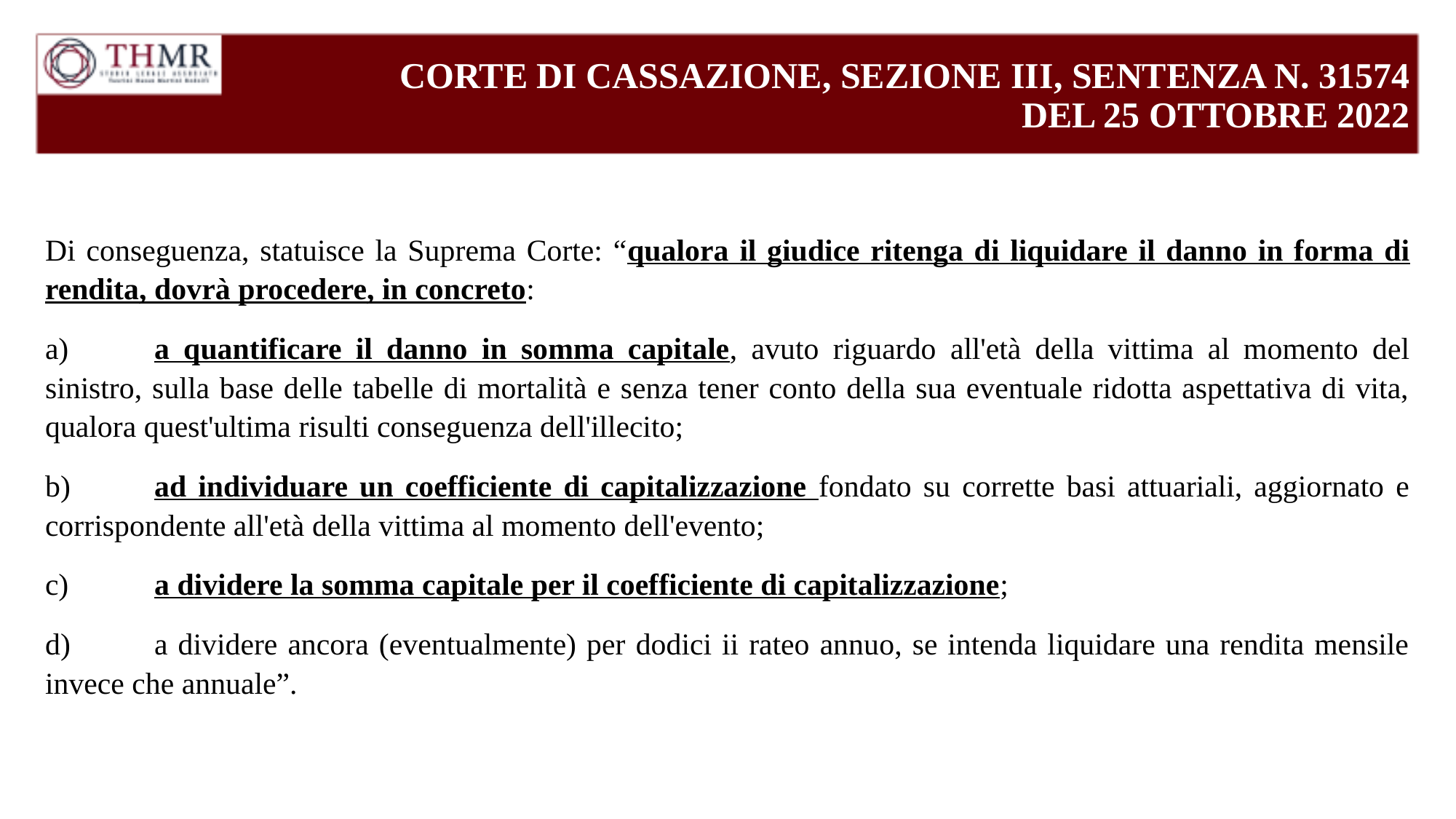

# CORTE DI CASSAZIONE, SEZIONE III, SENTENZA N. 31574 DEL 25 OTTOBRE 2022

Di conseguenza, statuisce la Suprema Corte: “qualora il giudice ritenga di liquidare il danno in forma di rendita, dovrà procedere, in concreto:
a)	a quantificare il danno in somma capitale, avuto riguardo all'età della vittima al momento del sinistro, sulla base delle tabelle di mortalità e senza tener conto della sua eventuale ridotta aspettativa di vita, qualora quest'ultima risulti conseguenza dell'illecito;
b)	ad individuare un coefficiente di capitalizzazione fondato su corrette basi attuariali, aggiornato e corrispondente all'età della vittima al momento dell'evento;
c)	a dividere la somma capitale per il coefficiente di capitalizzazione;
d)	a dividere ancora (eventualmente) per dodici ii rateo annuo, se intenda liquidare una rendita mensile invece che annuale”.